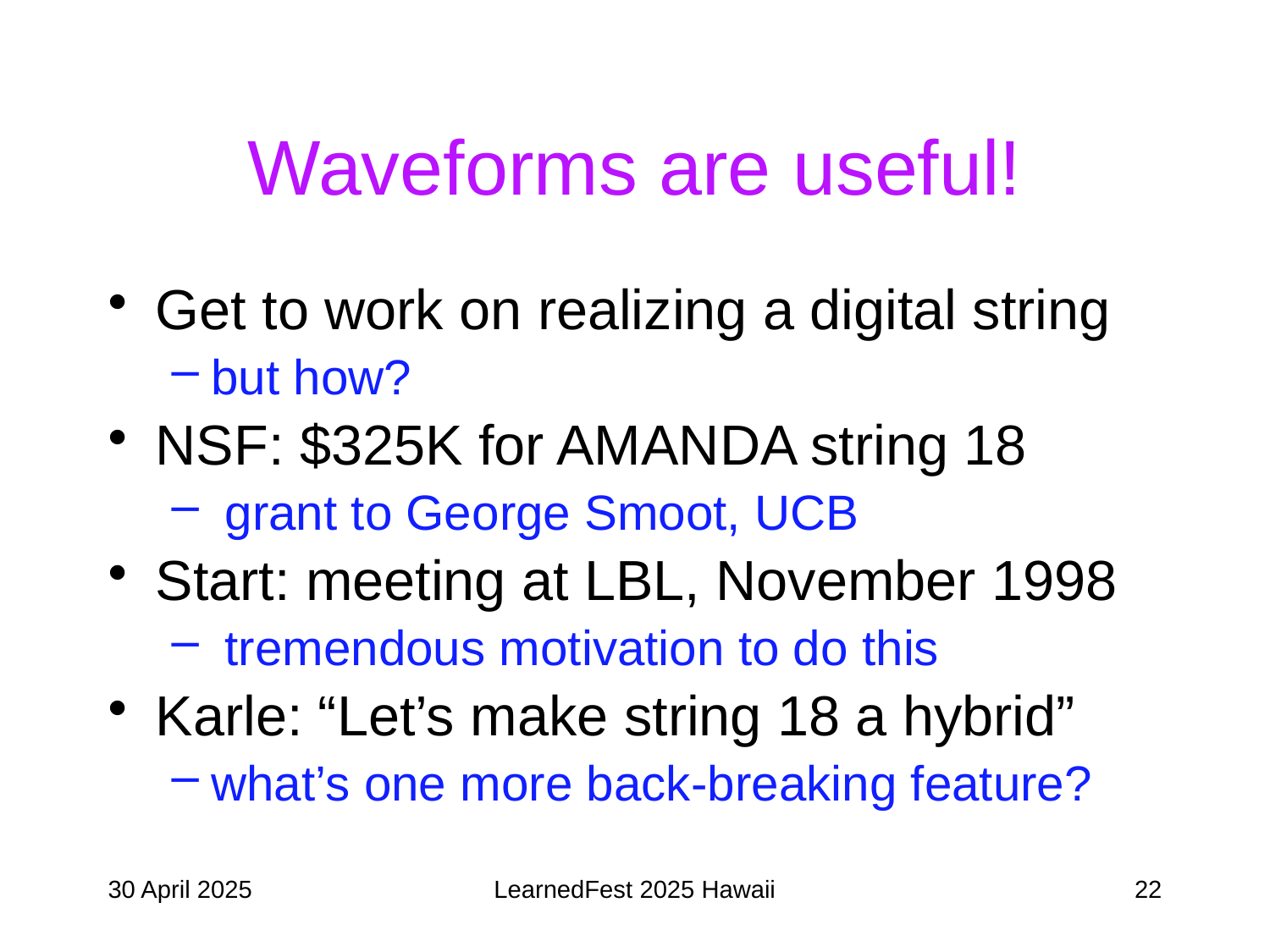

# Waveforms are useful!
Get to work on realizing a digital string
but how?
NSF: $325K for AMANDA string 18
 grant to George Smoot, UCB
Start: meeting at LBL, November 1998
 tremendous motivation to do this
Karle: “Let’s make string 18 a hybrid”
what’s one more back-breaking feature?
30 April 2025
LearnedFest 2025 Hawaii
22